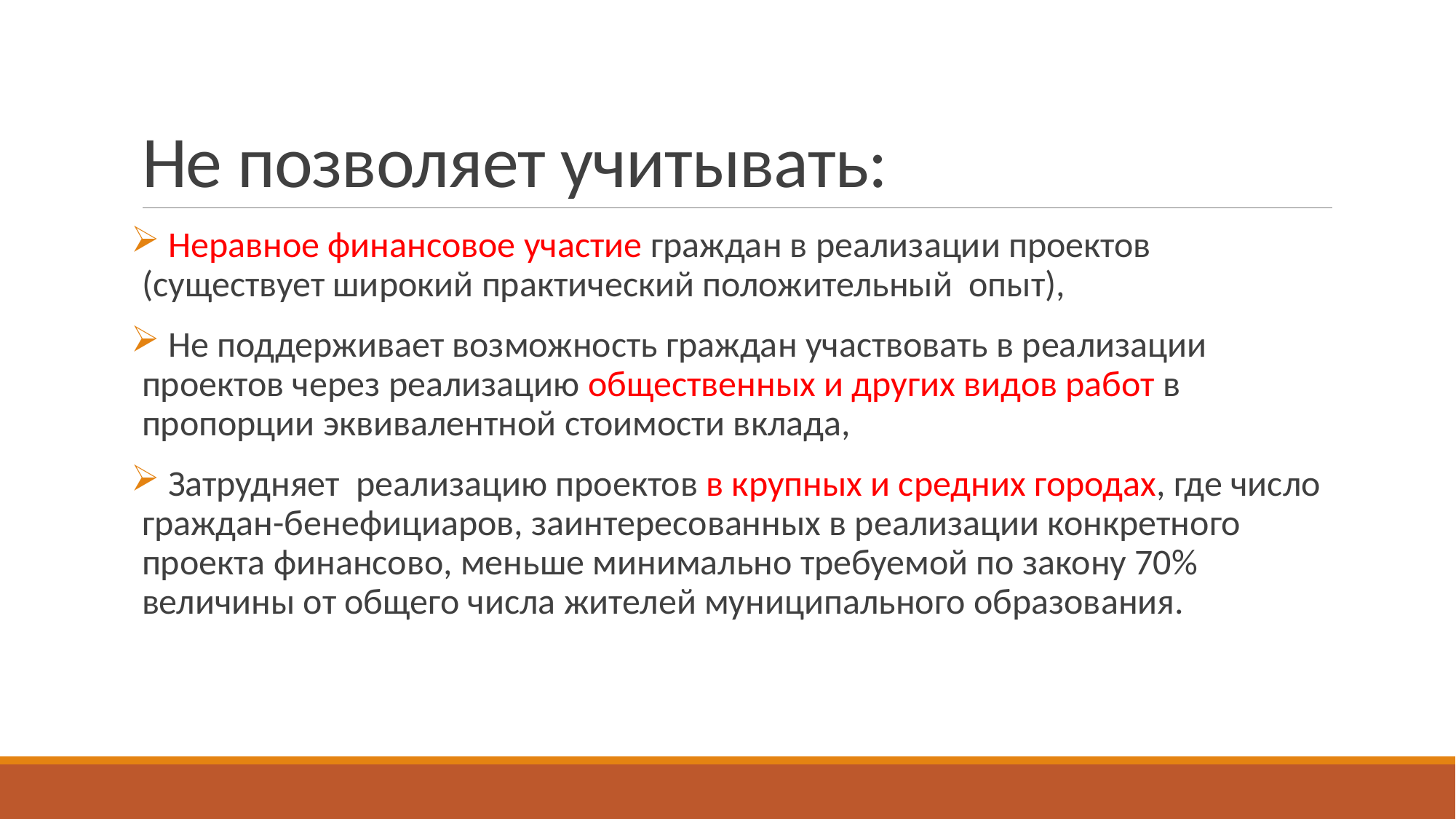

# Не позволяет учитывать:
 Неравное финансовое участие граждан в реализации проектов (существует широкий практический положительный  опыт),
 Не поддерживает возможность граждан участвовать в реализации проектов через реализацию общественных и других видов работ в пропорции эквивалентной стоимости вклада,
 Затрудняет  реализацию проектов в крупных и средних городах, где число граждан-бенефициаров, заинтересованных в реализации конкретного проекта финансово, меньше минимально требуемой по закону 70% величины от общего числа жителей муниципального образования.